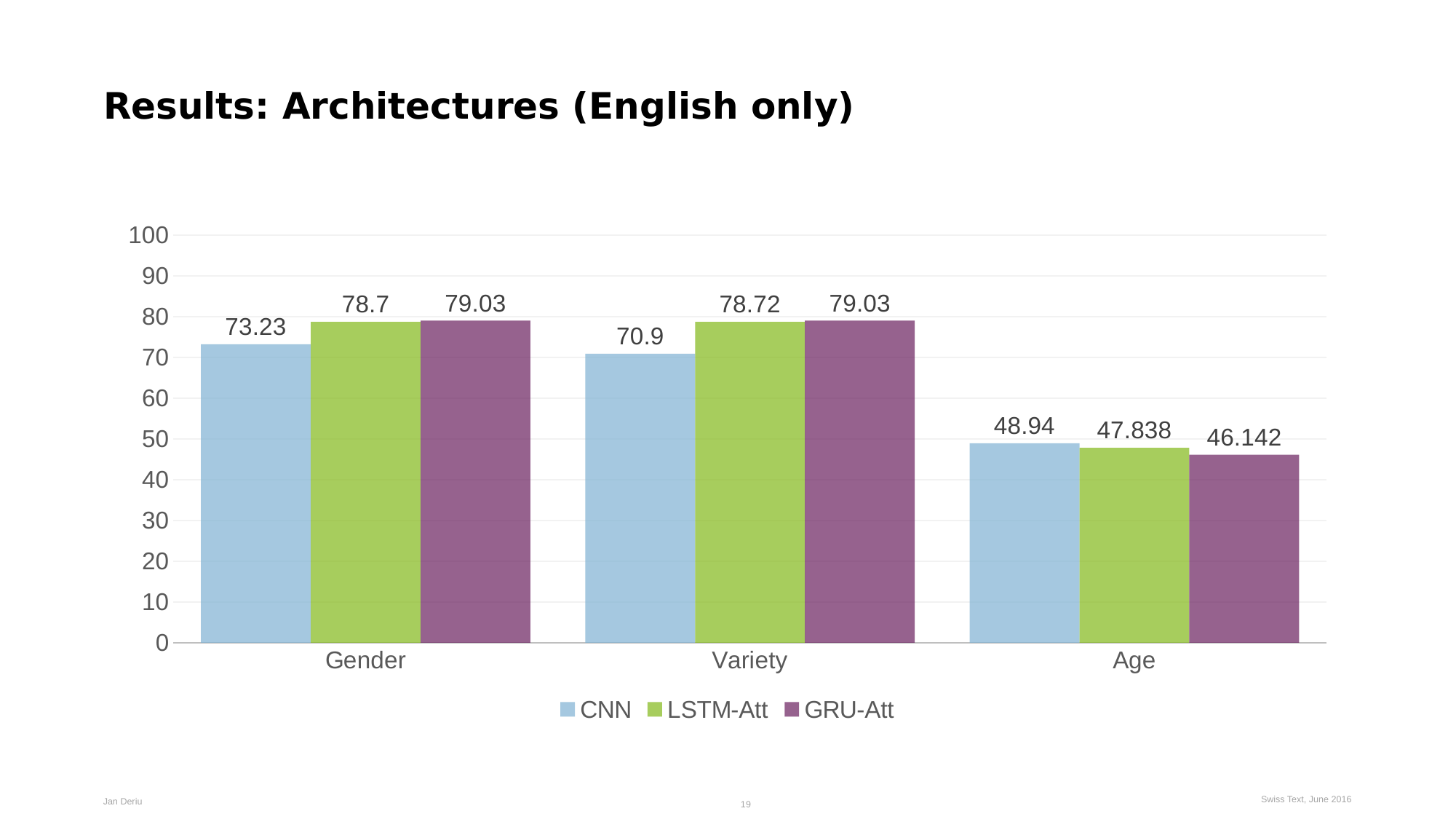

# Results: Architectures (English only)

### Chart

| Category | CNN | LSTM-Att | GRU-Att |
|---|---|---|---|
| Gender | 73.23 | 78.7 | 79.03 |
| Variety | 70.9 | 78.72 | 79.03 |
| Age | 48.94 | 47.838 | 46.142 |